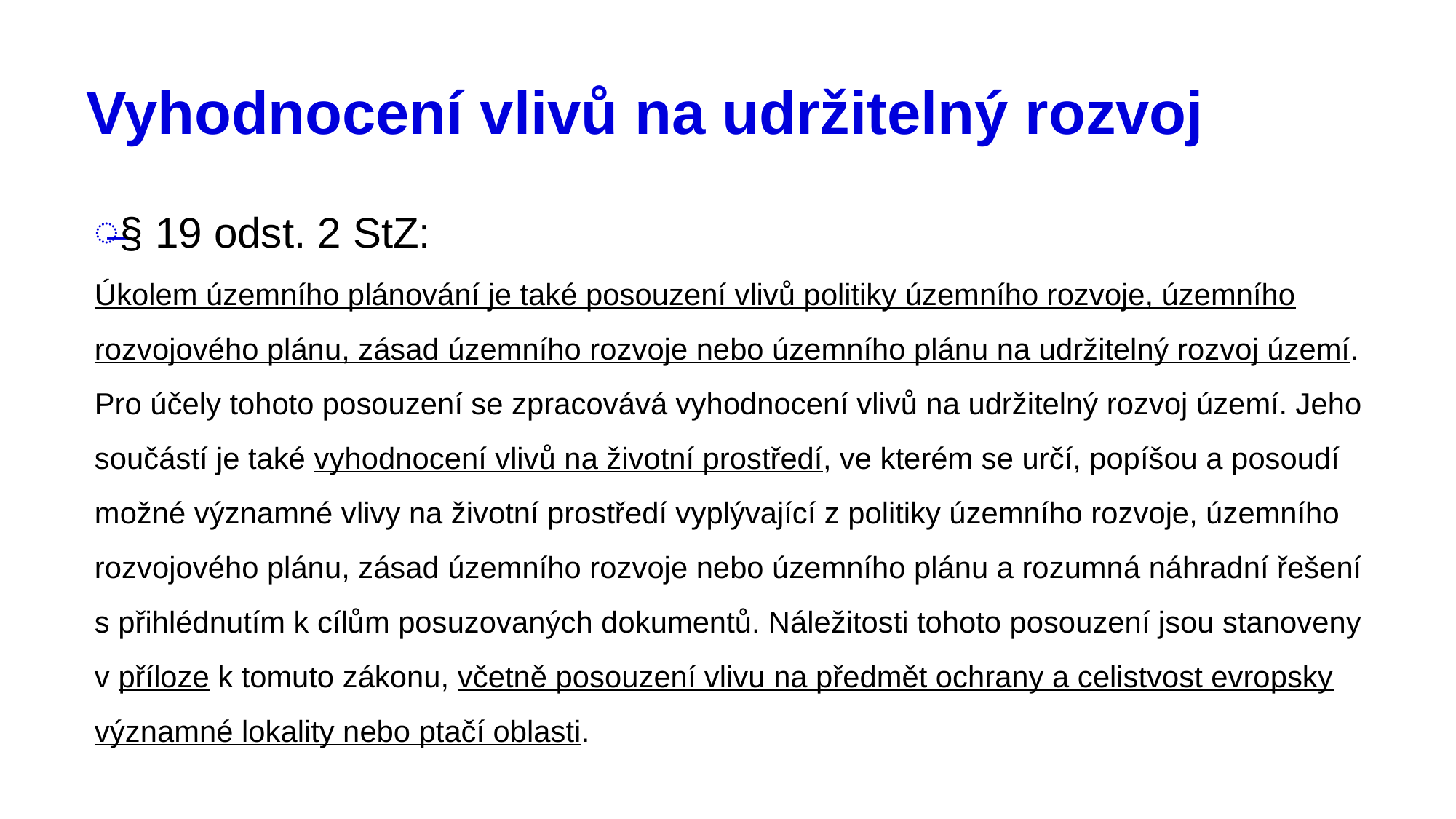

# Vyhodnocení vlivů na udržitelný rozvoj
§ 19 odst. 2 StZ:
Úkolem územního plánování je také posouzení vlivů politiky územního rozvoje, územního rozvojového plánu, zásad územního rozvoje nebo územního plánu na udržitelný rozvoj území. Pro účely tohoto posouzení se zpracovává vyhodnocení vlivů na udržitelný rozvoj území. Jeho součástí je také vyhodnocení vlivů na životní prostředí, ve kterém se určí, popíšou a posoudí možné významné vlivy na životní prostředí vyplývající z politiky územního rozvoje, územního rozvojového plánu, zásad územního rozvoje nebo územního plánu a rozumná náhradní řešení s přihlédnutím k cílům posuzovaných dokumentů. Náležitosti tohoto posouzení jsou stanoveny v příloze k tomuto zákonu, včetně posouzení vlivu na předmět ochrany a celistvost evropsky významné lokality nebo ptačí oblasti.